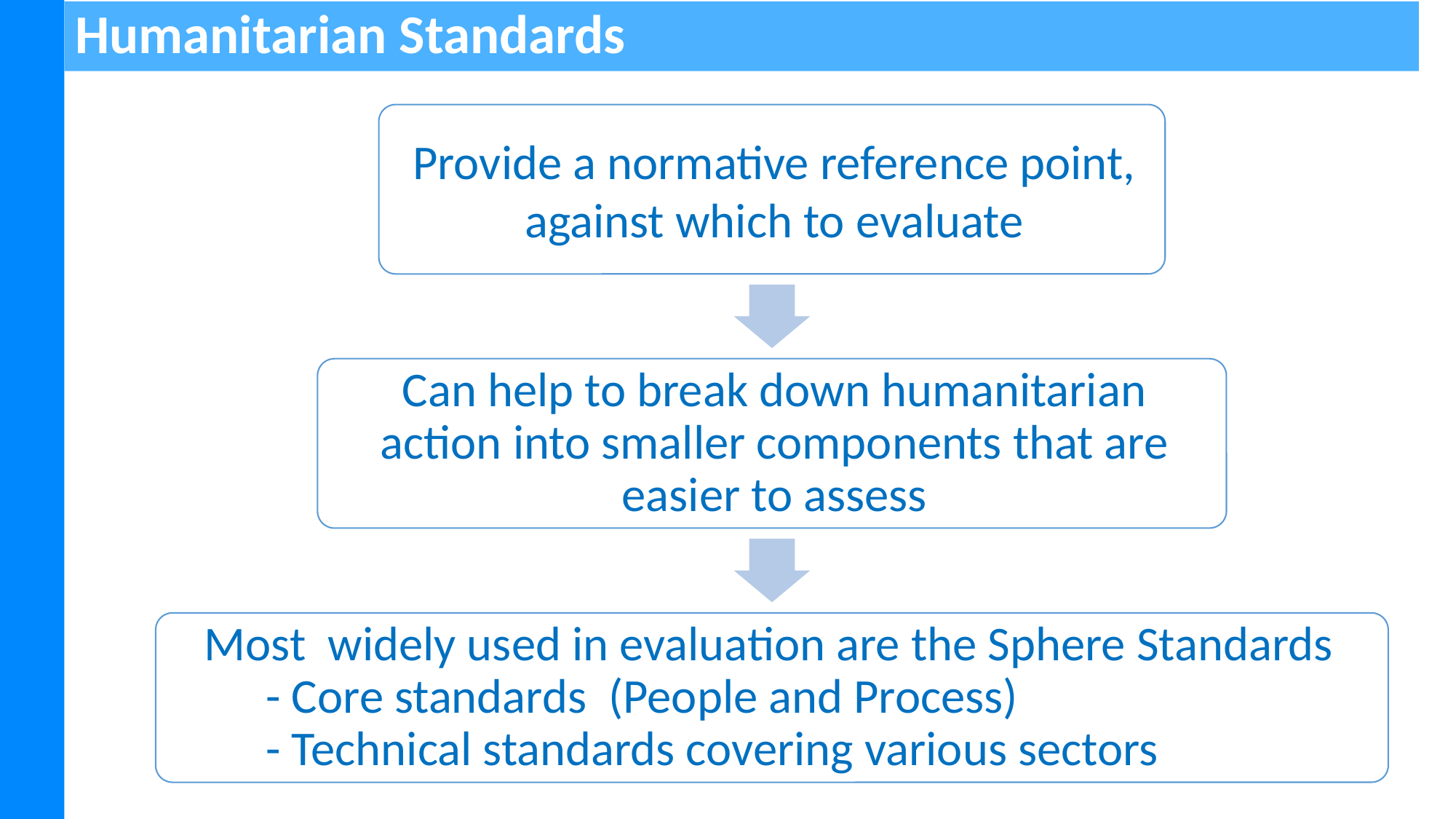

Humanitarian Standards
Provide a normative reference point, against which to evaluate

Can help to break down humanitarian action into smaller components that are easier to assess

Most  widely used in evaluation are the Sphere Standards
- Core standards  (People and Process)
- Technical standards covering various sectors